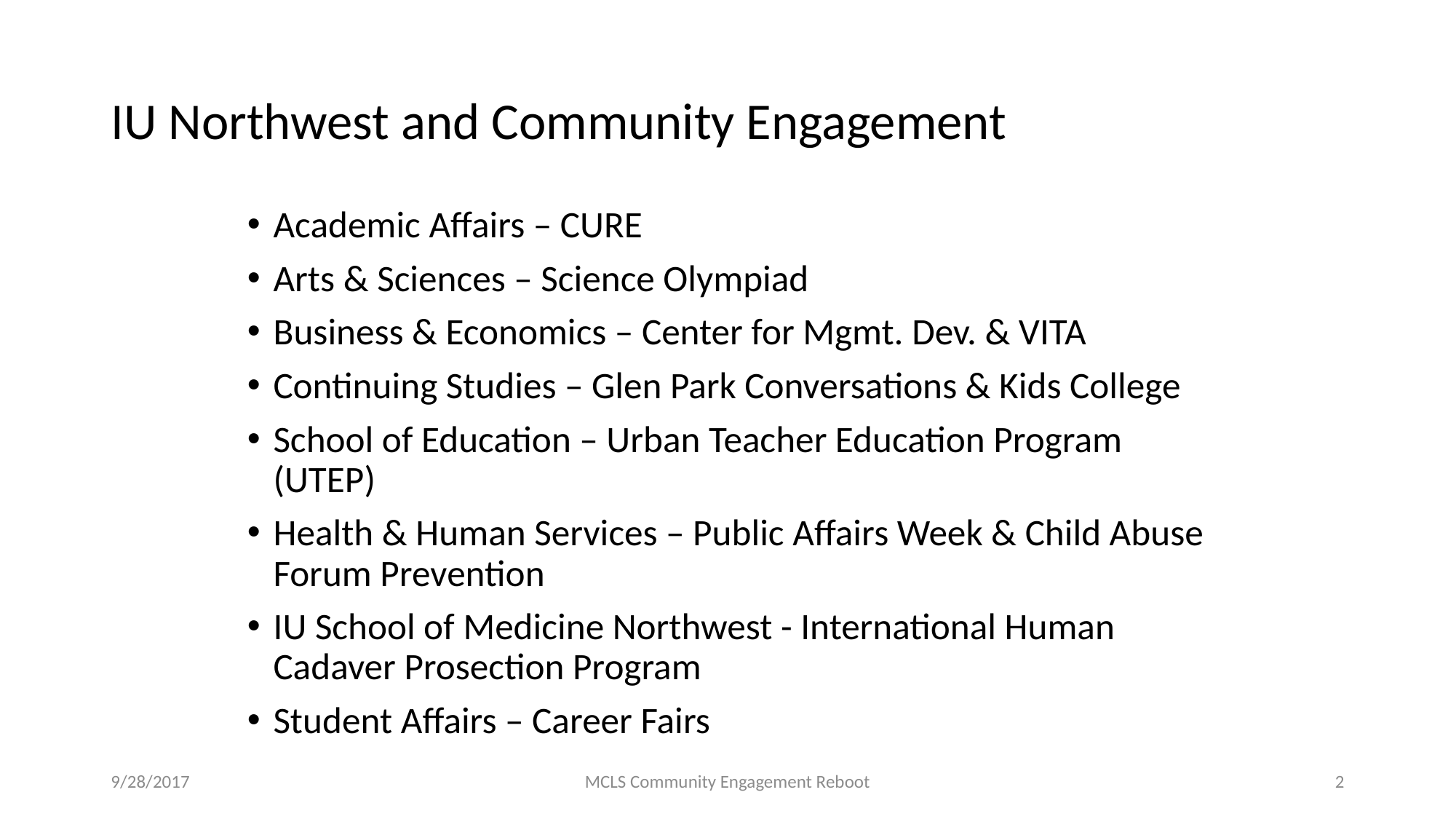

# IU Northwest and Community Engagement
Academic Affairs – CURE
Arts & Sciences – Science Olympiad
Business & Economics – Center for Mgmt. Dev. & VITA
Continuing Studies – Glen Park Conversations & Kids College
School of Education – Urban Teacher Education Program (UTEP)
Health & Human Services – Public Affairs Week & Child Abuse Forum Prevention
IU School of Medicine Northwest - International Human Cadaver Prosection Program
Student Affairs – Career Fairs
9/28/2017
MCLS Community Engagement Reboot
2